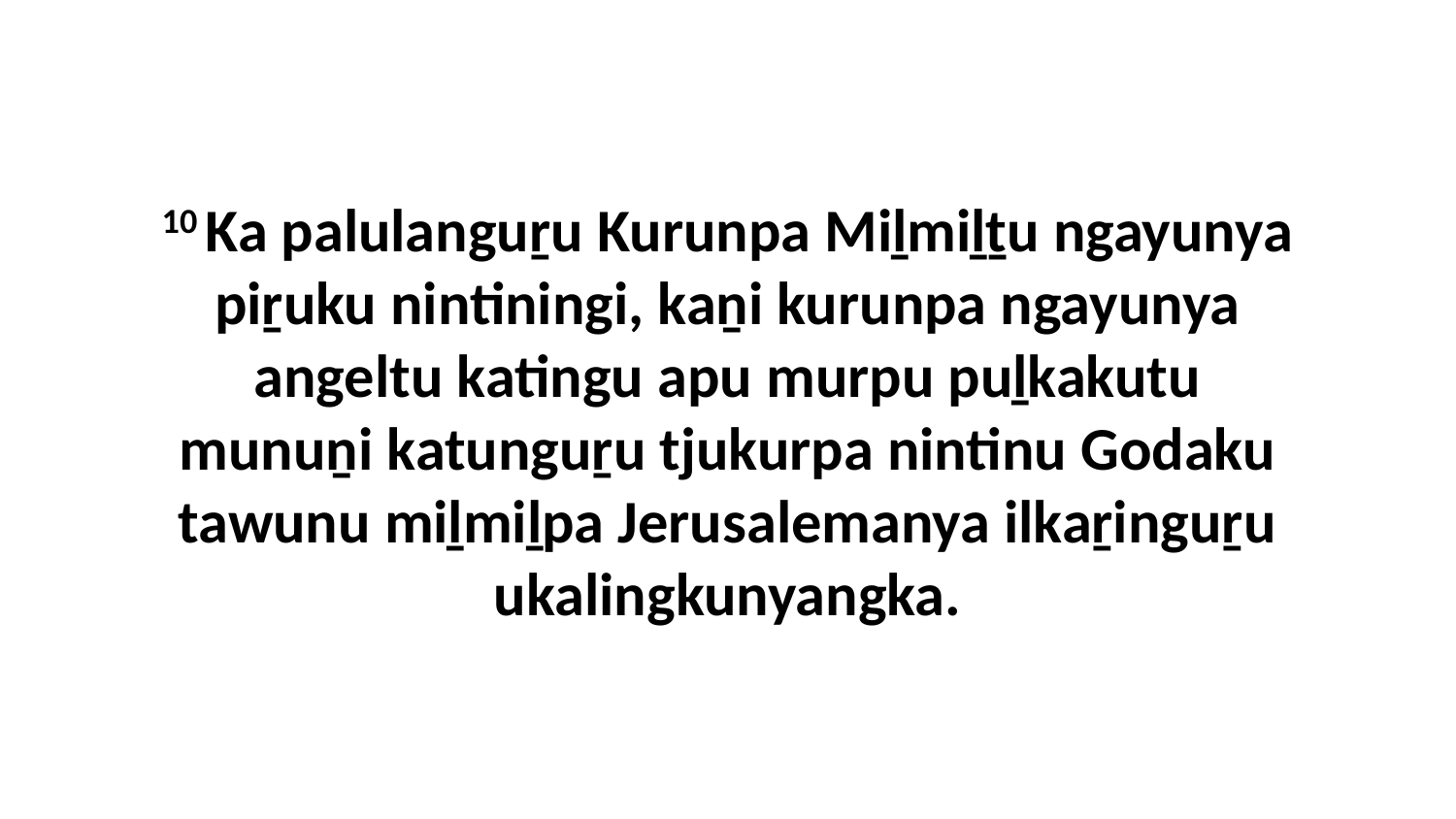

10 Ka palulanguṟu Kurunpa Miḻmiḻṯu ngayunya piṟuku nintiningi, kaṉi kurunpa ngayunya angeltu katingu apu murpu puḻkakutu munuṉi katunguṟu tjukurpa nintinu Godaku tawunu miḻmiḻpa Jerusalemanya ilkaṟinguṟu ukalingkunyangka.